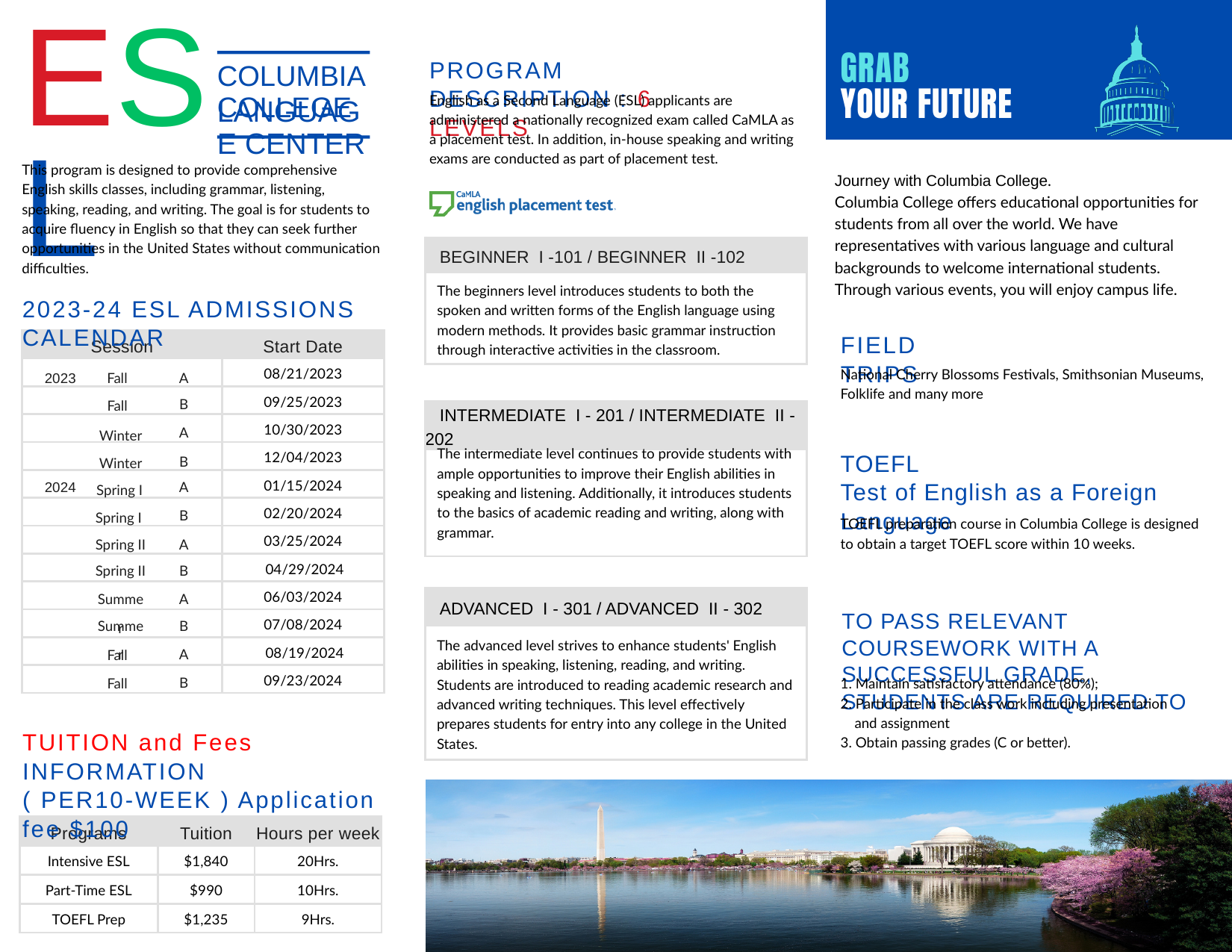

ESL

COLUMBIA COLLEGE
LANGUAGE CENTER

GRAB
YOUR FUTURE
PROGRAM DESCRIPTION : 6 LEVELS
English as a Second Language (ESL) applicants are administered a nationally recognized exam called CaMLA as  a placement test. In addition, in-house speaking and writing exams are conducted as part of placement test.

This program is designed to provide comprehensive English skills classes, including grammar, listening, speaking, reading, and writing. The goal is for students to acquire fluency in English so that they can seek further opportunities in the United States without communication difficulties.
Journey with Columbia College.
Columbia College offers educational opportunities for students from all over the world. We have representatives with various language and cultural backgrounds to welcome international students. Through various events, you will enjoy campus life.

| BEGINNER I -101 / BEGINNER II -102 |
| --- |
|  |
The beginners level introduces students to both the spoken and written forms of the English language using modern methods. It provides basic grammar instruction through interactive activities in the classroom.
2023-24 ESL ADMISSIONS CALENDAR
FIELD TRIPS
National Cherry Blossoms Festivals, Smithsonian Museums,  Folklife and many more
| Session | Start Date |
| --- | --- |
|  | 08/21/2023 |
|  | 09/25/2023 |
|  | 10/30/2023 |
|  | 12/04/2023 |
|  | 01/15/2024 |
|  | 02/20/2024 |
|  | 03/25/2024 |
|  | 04/29/2024 |
|  | 06/03/2024 |
|  | 07/08/2024 |
|  | 08/19/2024 |
|  | 09/23/2024 |
Fall
Winter
Winter
Spring I
Spring I
Spring II
Spring II
Summer
Summer
2023
2024
A
B
A
B
A
B
A
B
A
B
A
B
Fall
| INTERMEDIATE I - 201 / INTERMEDIATE II - 202 |
| --- |
|  |
The intermediate level continues to provide students with ample opportunities to improve their English abilities in speaking and listening. Additionally, it introduces students to the basics of academic reading and writing, along with grammar.
TOEFL
Test of English as a Foreign Language
TOEFL preparation course in Columbia College is designed to obtain a target TOEFL score within 10 weeks.
| ADVANCED I - 301 / ADVANCED II - 302 |
| --- |
|  |
TO PASS RELEVANT COURSEWORK WITH A SUCCESSFUL GRADE, STUDENTS ARE REQUIRED TO
1. Maintain satisfactory attendance (80%);
2. Participate in the class work including presentation
    and assignment
3. Obtain passing grades (C or better).
The advanced level strives to enhance students' English abilities in speaking, listening, reading, and writing. Students are introduced to reading academic research and advanced writing techniques. This level effectively prepares students for entry into any college in the United States.
Fall
Fall
TUITION and Fees INFORMATION
( PER10-WEEK ) Application fee $100

| Programs | Tuition | Hours per week |
| --- | --- | --- |
| Intensive ESL | $1,840 | 20Hrs. |
| Part-Time ESL | $990 | 10Hrs. |
| TOEFL Prep | $1,235 | 9Hrs. |